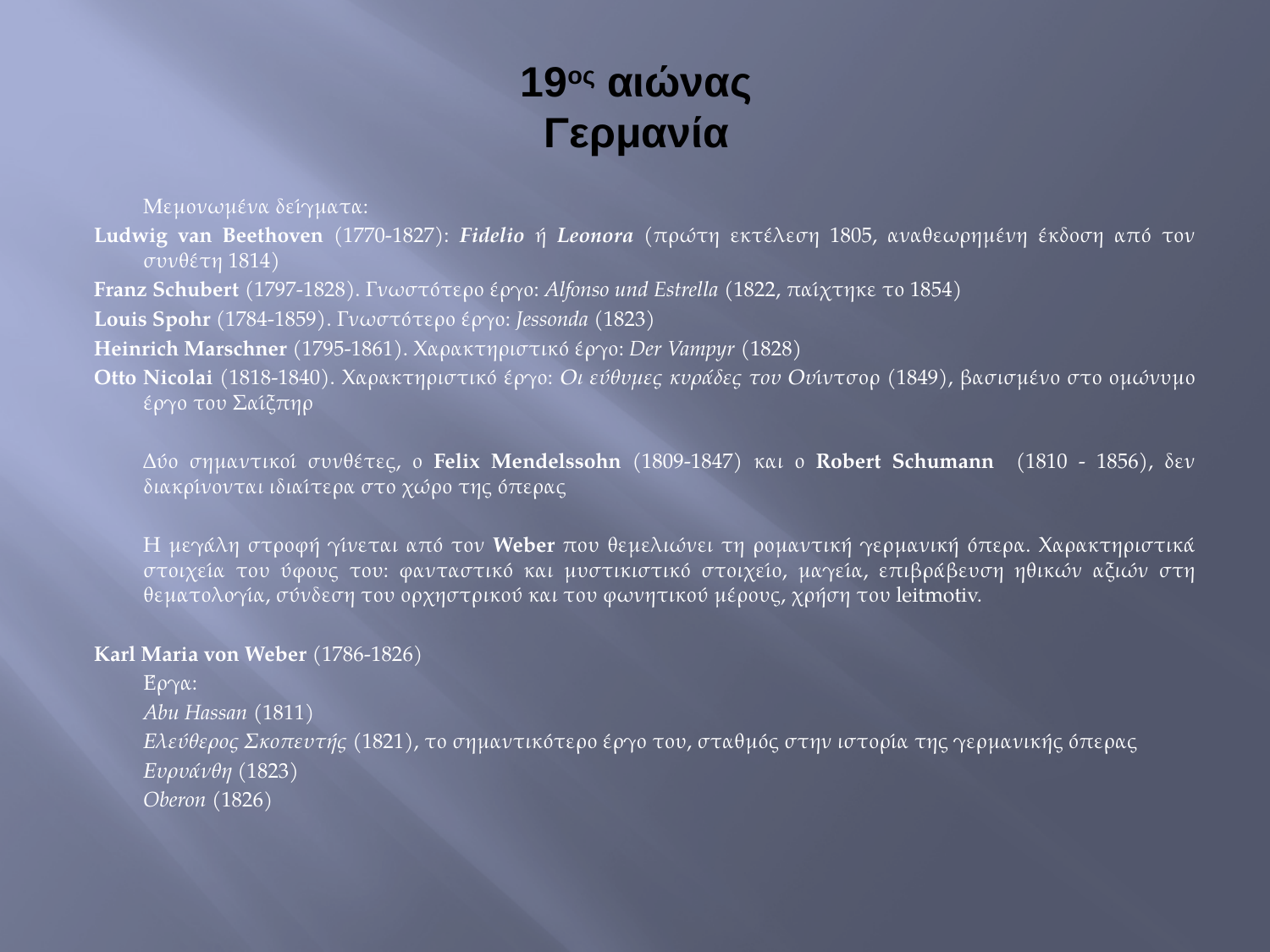

# 19ος αιώνας Γερμανία
	Μεμονωμένα δείγματα:
Ludwig van Beethoven (1770-1827): Fidelio ή Leonora (πρώτη εκτέλεση 1805, αναθεωρημένη έκδοση από τον συνθέτη 1814)
Franz Schubert (1797-1828). Γνωστότερο έργο: Alfonso und Estrella (1822, παίχτηκε το 1854)
Louis Spohr (1784-1859). Γνωστότερο έργο: Jessonda (1823)
Heinrich Marschner (1795-1861). Χαρακτηριστικό έργο: Der Vampyr (1828)
Otto Nicolai (1818-1840). Χαρακτηριστικό έργο: Οι εύθυμες κυράδες του Ουίντσορ (1849), βασισμένο στο ομώνυμο έργο του Σαίξπηρ

	Δύο σημαντικοί συνθέτες, ο Felix Mendelssohn (1809-1847) και ο Robert Schumann  (1810 - 1856), δεν διακρίνονται ιδιαίτερα στο χώρο της όπερας

	Η μεγάλη στροφή γίνεται από τον Weber που θεμελιώνει τη ρομαντική γερμανική όπερα. Χαρακτηριστικά στοιχεία του ύφους του: φανταστικό και μυστικιστικό στοιχείο, μαγεία, επιβράβευση ηθικών αξιών στη θεματολογία, σύνδεση του ορχηστρικού και του φωνητικού μέρους, χρήση του leitmotiv.

Karl Maria von Weber (1786-1826)
	Έργα:
	Abu Hassan (1811)
	Ελεύθερος Σκοπευτής (1821), το σημαντικότερο έργο του, σταθμός στην ιστορία της γερμανικής όπερας
	Ευρυάνθη (1823)
	Oberon (1826)